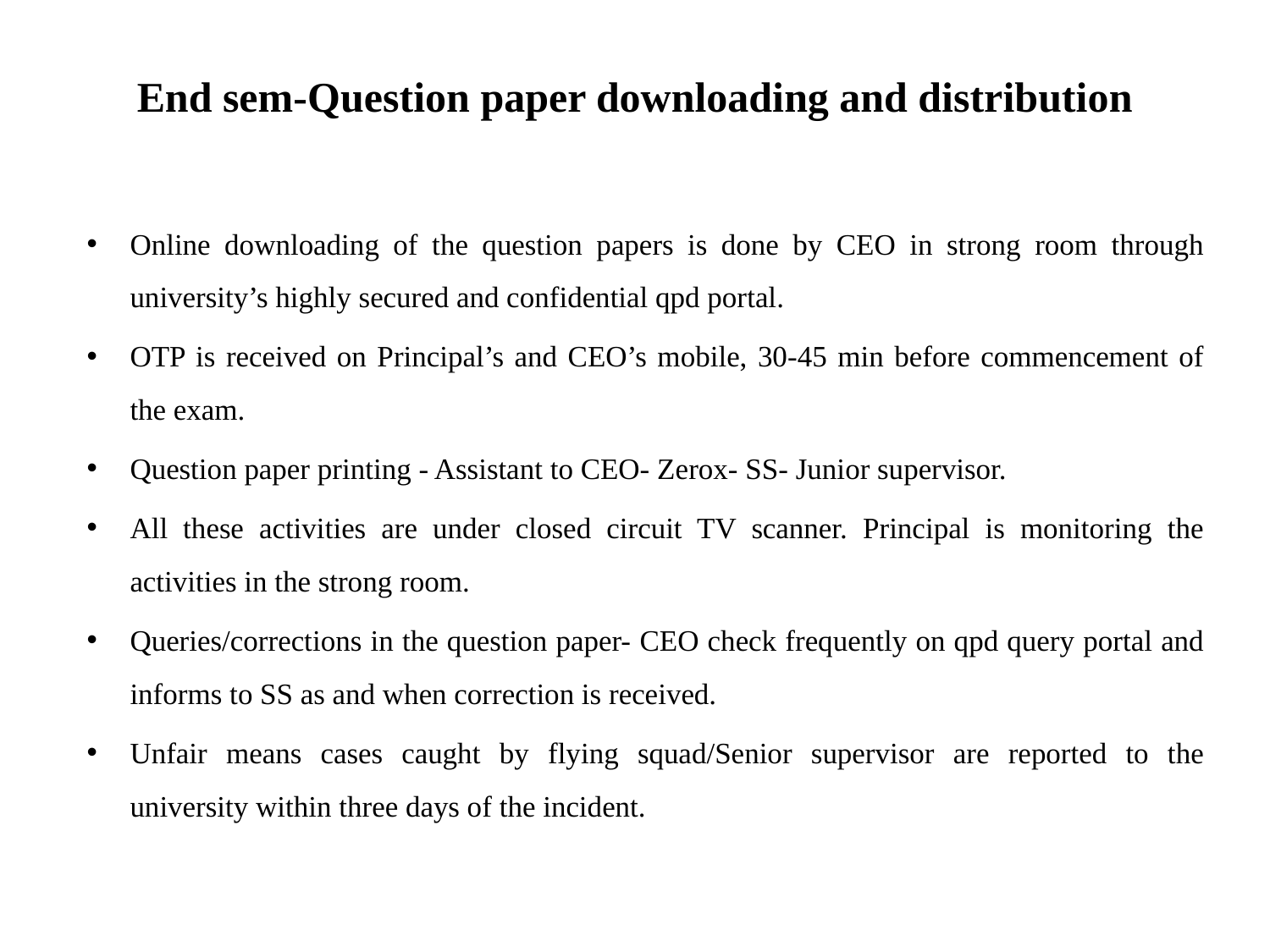

# End sem-Question paper downloading and distribution
Online downloading of the question papers is done by CEO in strong room through university’s highly secured and confidential qpd portal.
OTP is received on Principal’s and CEO’s mobile, 30-45 min before commencement of the exam.
Question paper printing - Assistant to CEO- Zerox- SS- Junior supervisor.
All these activities are under closed circuit TV scanner. Principal is monitoring the activities in the strong room.
Queries/corrections in the question paper- CEO check frequently on qpd query portal and informs to SS as and when correction is received.
Unfair means cases caught by flying squad/Senior supervisor are reported to the university within three days of the incident.